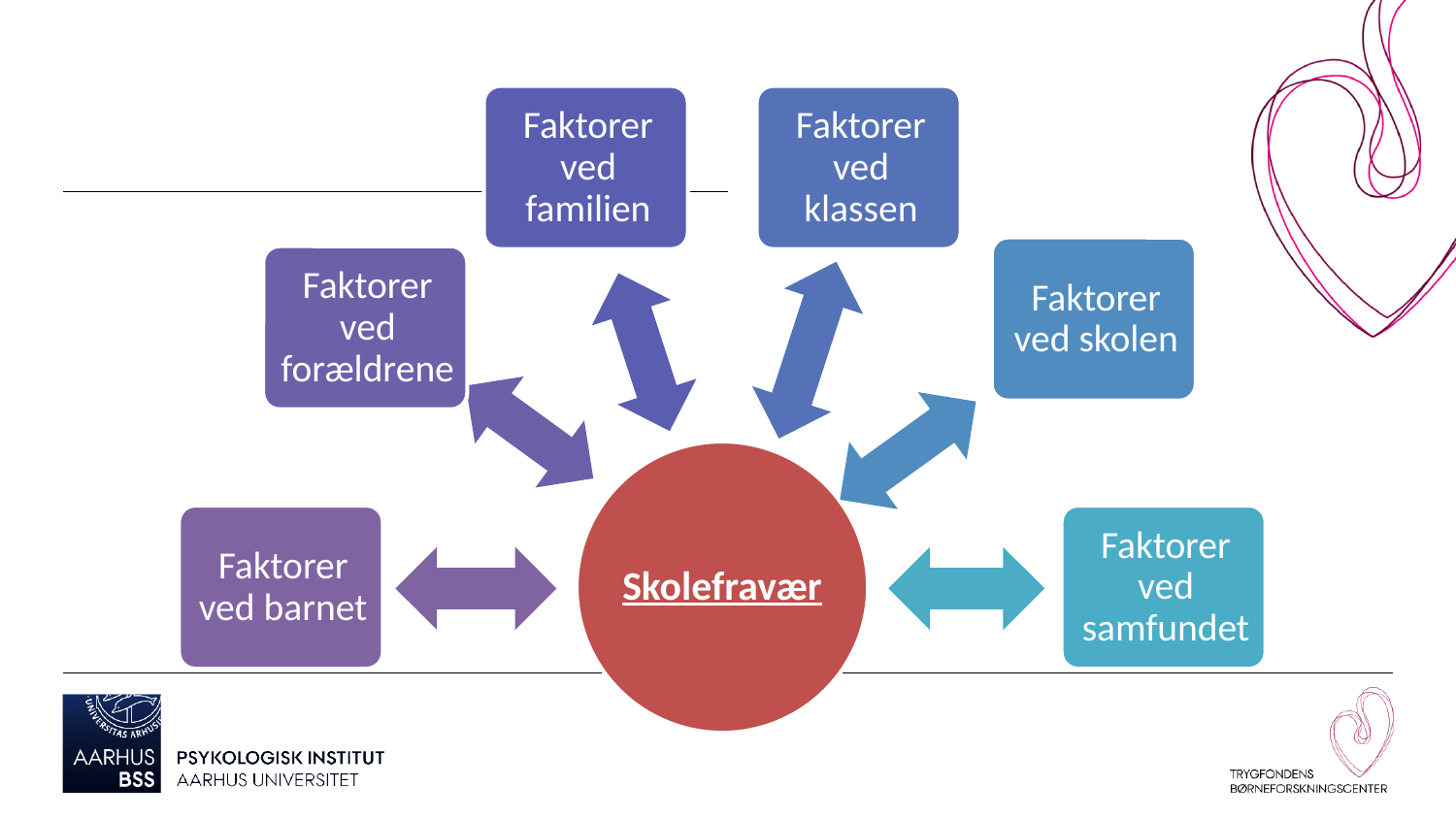

Skolefravær
Faktorer ved barnet
Faktorer ved forældrene
Faktorer ved familien
Faktorer ved klassen
Faktorer ved skolen
Faktorer ved samfundet